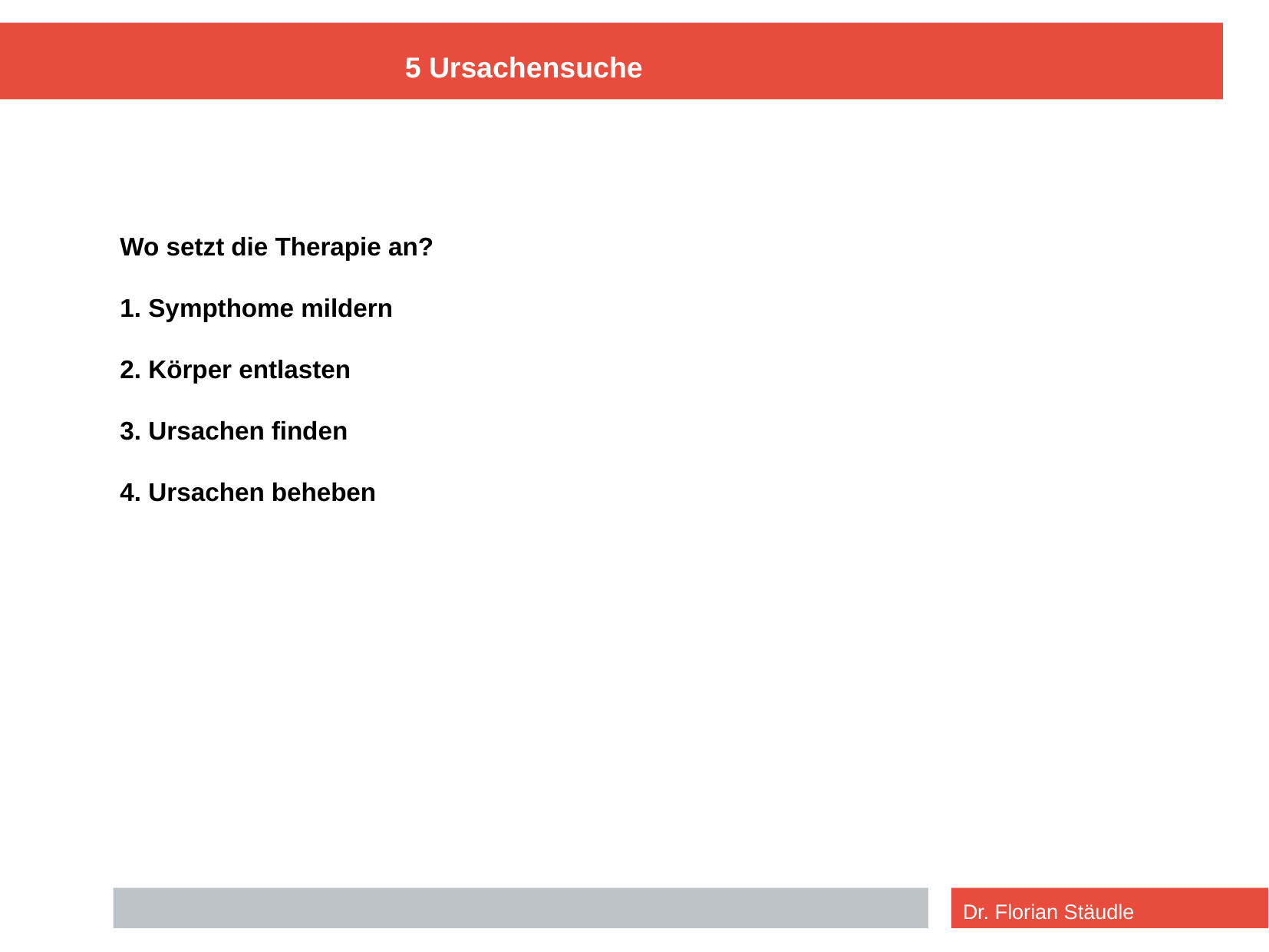

5 Ursachensuche
Wo setzt die Therapie an?

1. Sympthome mildern

2. Körper entlasten

3. Ursachen finden

4. Ursachen beheben